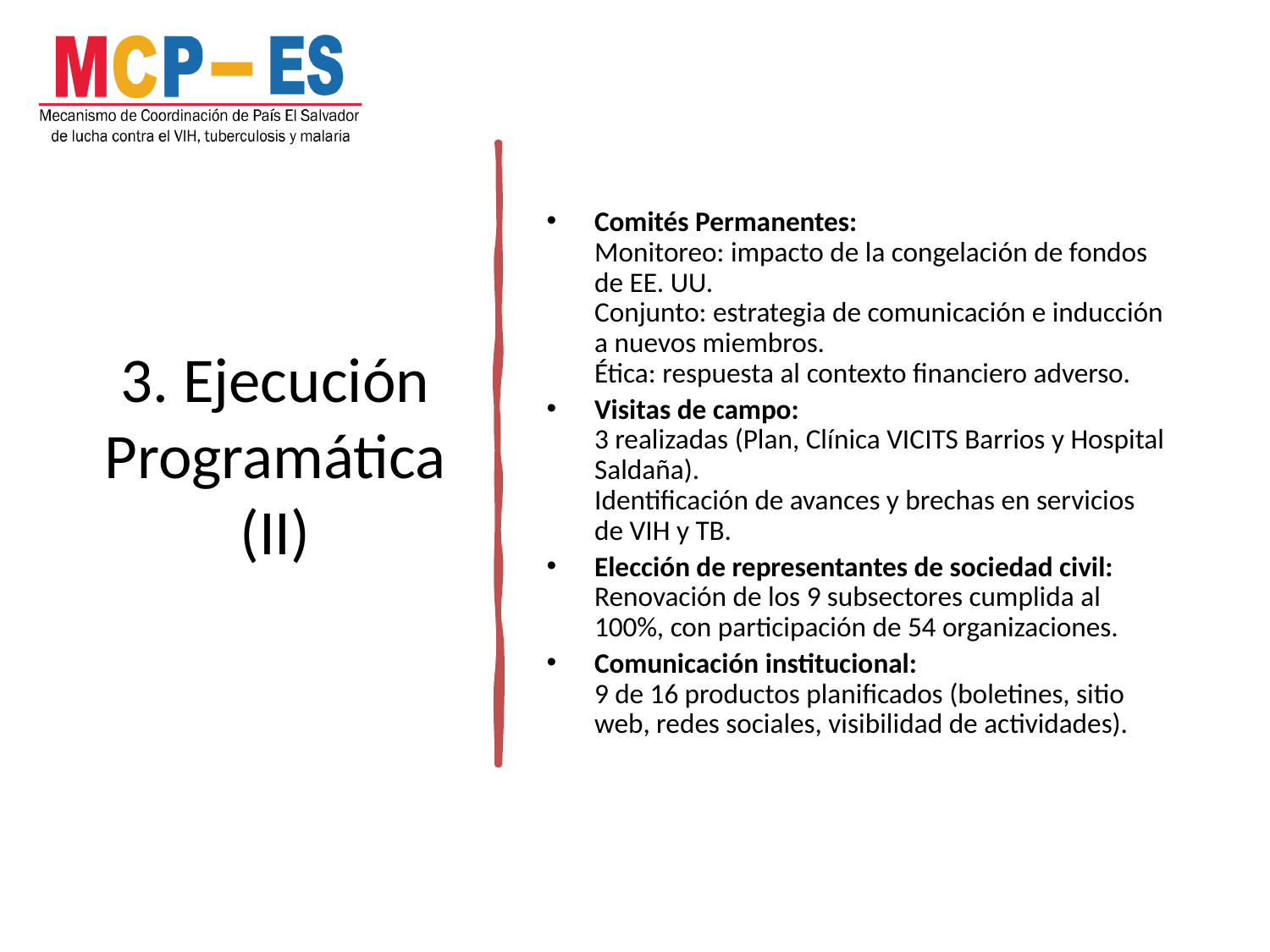

# 3. Ejecución Programática (II)

Comités Permanentes:
Monitoreo: impacto de la congelación de fondos de EE. UU.
Conjunto: estrategia de comunicación e inducción a nuevos miembros.
Ética: respuesta al contexto financiero adverso.
Visitas de campo:
3 realizadas (Plan, Clínica VICITS Barrios y Hospital Saldaña).
Identificación de avances y brechas en servicios de VIH y TB.
Elección de representantes de sociedad civil:
Renovación de los 9 subsectores cumplida al 100%, con participación de 54 organizaciones.
Comunicación institucional:
9 de 16 productos planificados (boletines, sitio web, redes sociales, visibilidad de actividades).